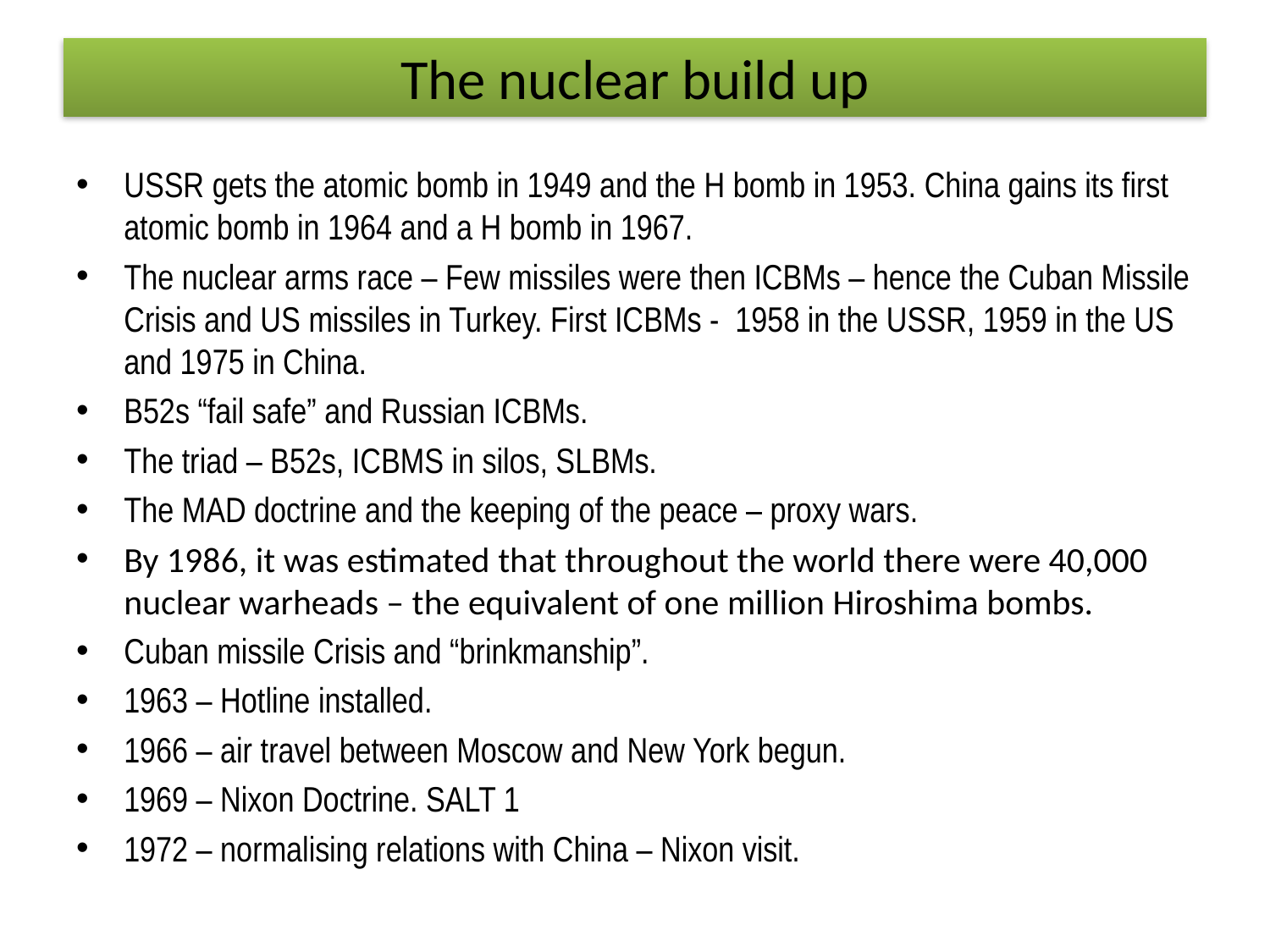

# The nuclear build up
USSR gets the atomic bomb in 1949 and the H bomb in 1953. China gains its first atomic bomb in 1964 and a H bomb in 1967.
The nuclear arms race – Few missiles were then ICBMs – hence the Cuban Missile Crisis and US missiles in Turkey. First ICBMs -  1958 in the USSR, 1959 in the US and 1975 in China.
B52s “fail safe” and Russian ICBMs.
The triad – B52s, ICBMS in silos, SLBMs.
The MAD doctrine and the keeping of the peace – proxy wars.
By 1986, it was estimated that throughout the world there were 40,000 nuclear warheads – the equivalent of one million Hiroshima bombs.
Cuban missile Crisis and “brinkmanship”.
1963 – Hotline installed.
1966 – air travel between Moscow and New York begun.
1969 – Nixon Doctrine. SALT 1
1972 – normalising relations with China – Nixon visit.